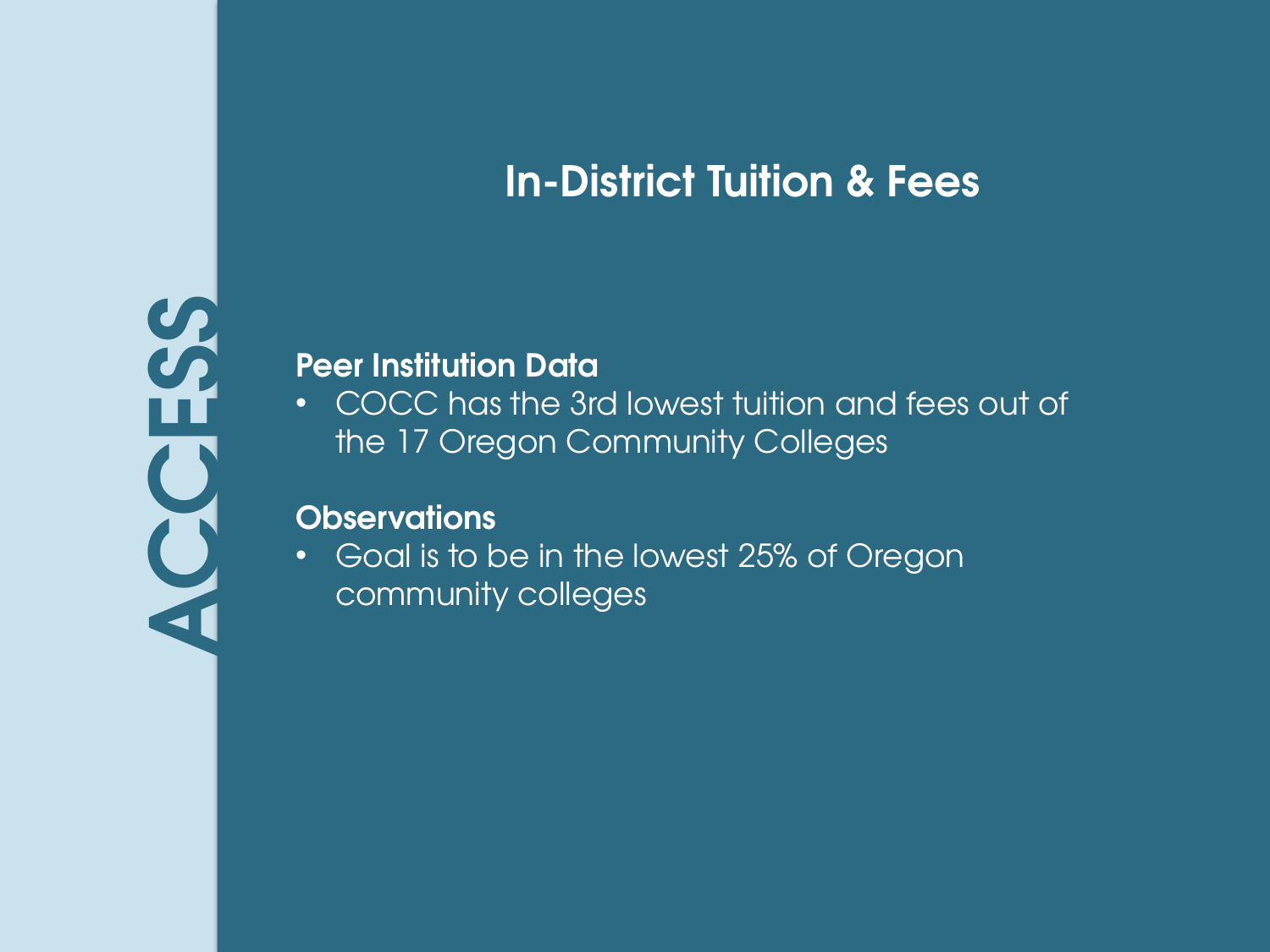

In-District Tuition & Fees
Peer Institution Data
COCC has the 3rd lowest tuition and fees out of the 17 Oregon Community Colleges

Observations
Goal is to be in the lowest 25% of Oregon community colleges
ACCESS